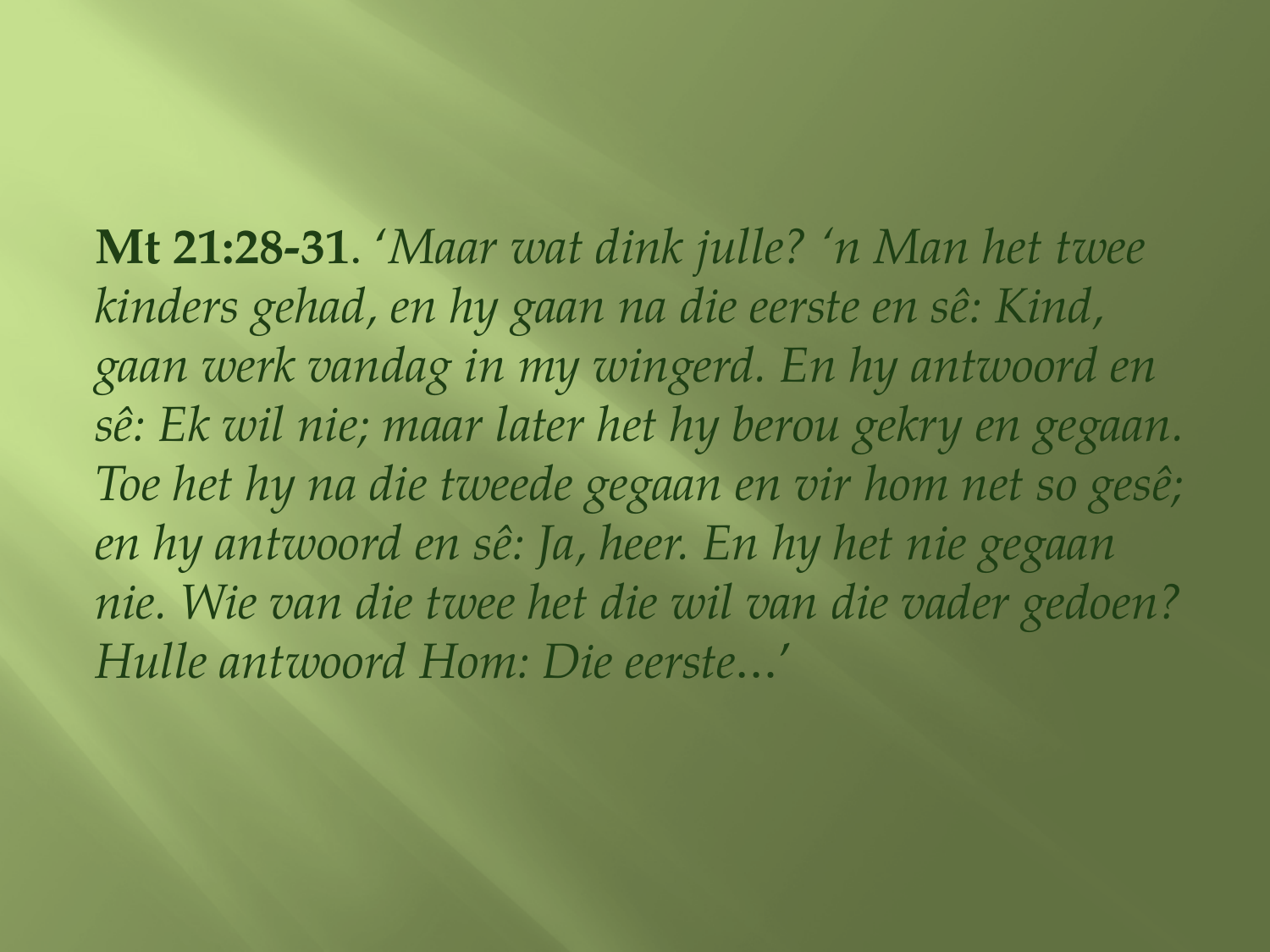

Mt 21:28-31. ‘Maar wat dink julle? ‘n Man het twee kinders gehad, en hy gaan na die eerste en sê: Kind, gaan werk vandag in my wingerd. En hy antwoord en sê: Ek wil nie; maar later het hy berou gekry en gegaan. Toe het hy na die tweede gegaan en vir hom net so gesê; en hy antwoord en sê: Ja, heer. En hy het nie gegaan nie. Wie van die twee het die wil van die vader gedoen? Hulle antwoord Hom: Die eerste…’